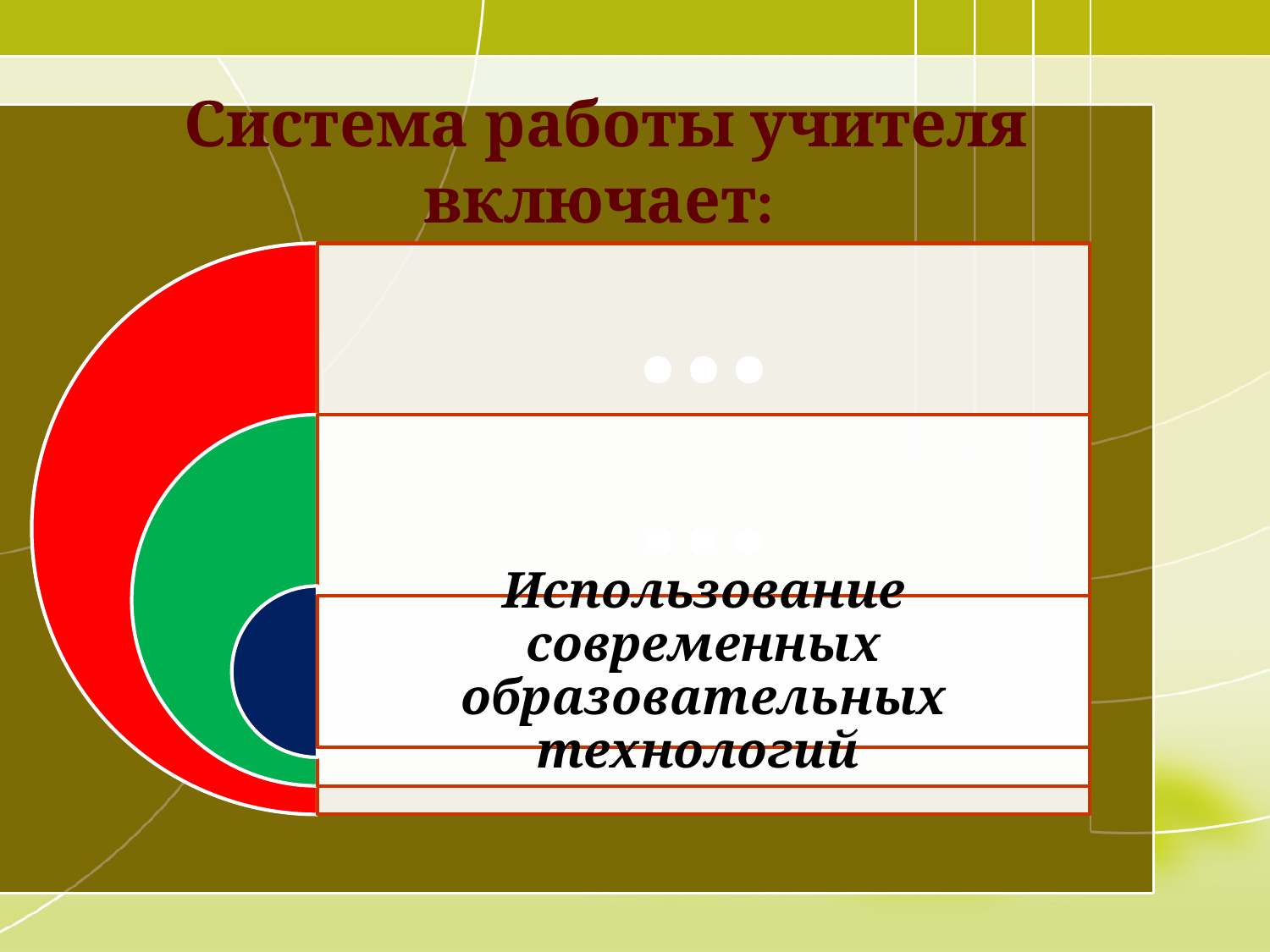

# Система работы учителя включает:
…
…
Использование современных образовательных технологий